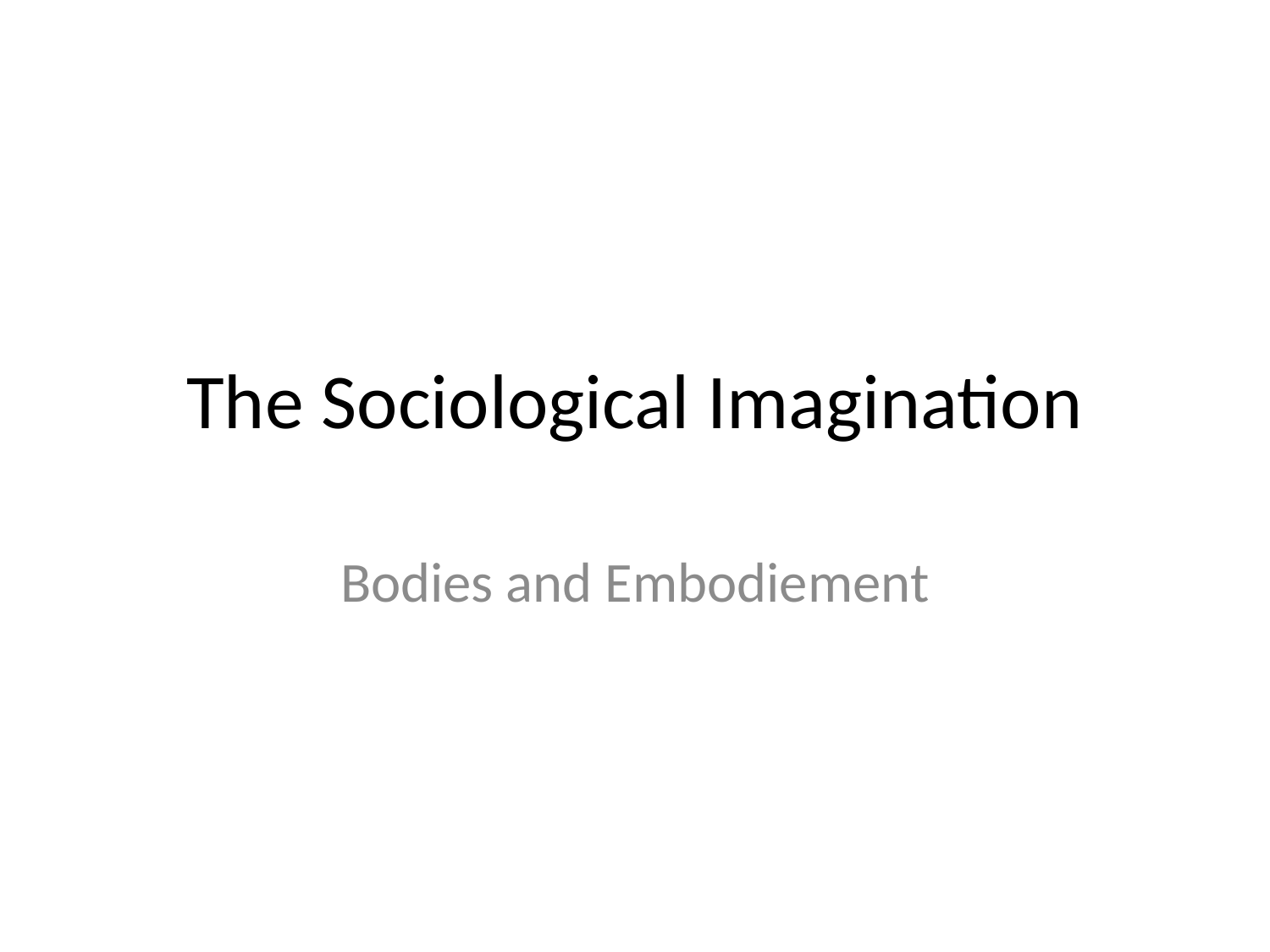

# The Sociological Imagination
Bodies and Embodiement